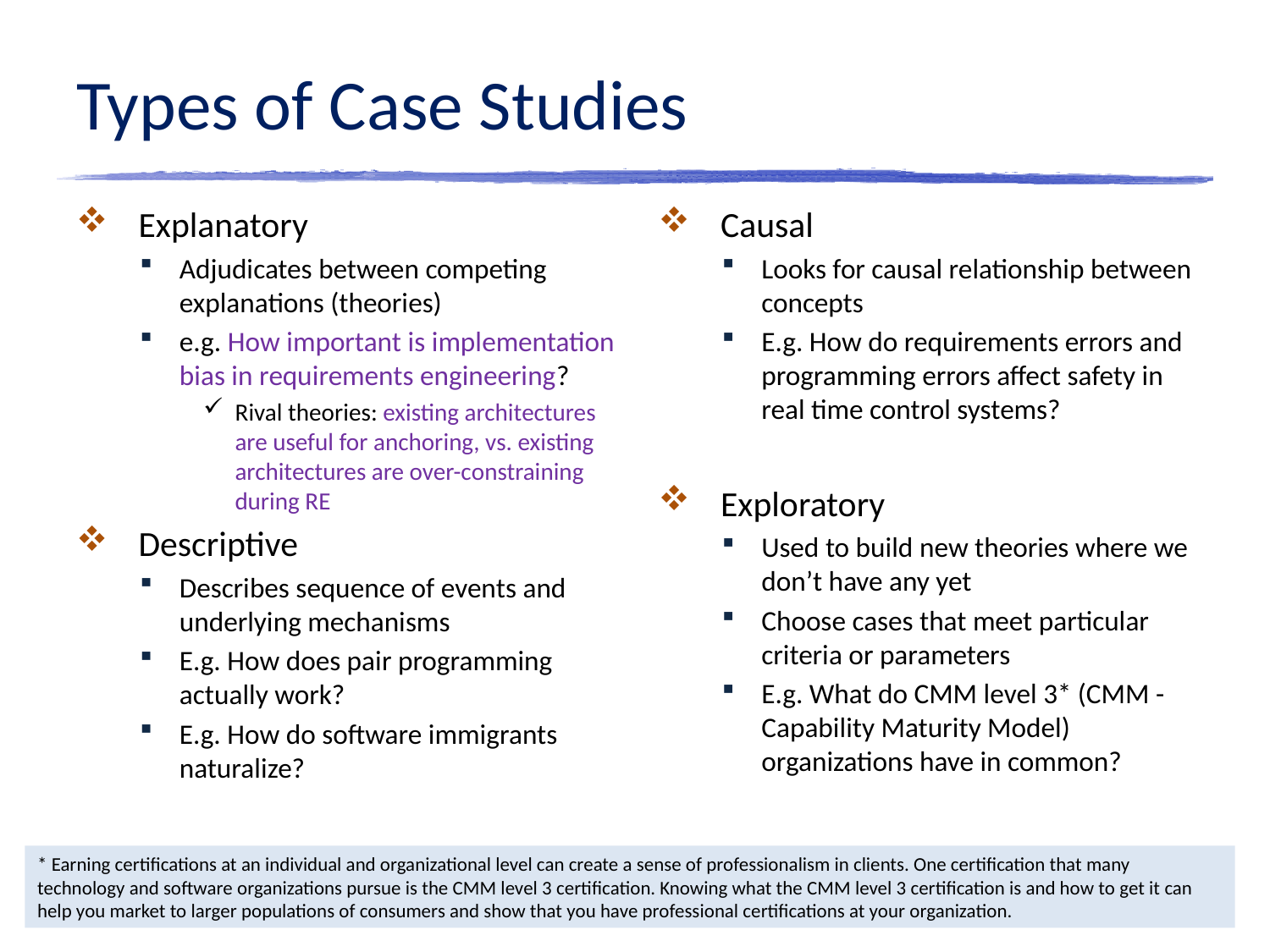

# Types of Case Studies
Explanatory
Adjudicates between competing explanations (theories)
e.g. How important is implementation bias in requirements engineering?
Rival theories: existing architectures are useful for anchoring, vs. existing architectures are over-constraining during RE
Descriptive
Describes sequence of events and underlying mechanisms
E.g. How does pair programming actually work?
E.g. How do software immigrants naturalize?
Causal
Looks for causal relationship between concepts
E.g. How do requirements errors and programming errors affect safety in real time control systems?

Exploratory
Used to build new theories where we don’t have any yet
Choose cases that meet particular criteria or parameters
E.g. What do CMM level 3* (CMM - Capability Maturity Model) organizations have in common?
* Earning certifications at an individual and organizational level can create a sense of professionalism in clients. One certification that many technology and software organizations pursue is the CMM level 3 certification. Knowing what the CMM level 3 certification is and how to get it can help you market to larger populations of consumers and show that you have professional certifications at your organization.